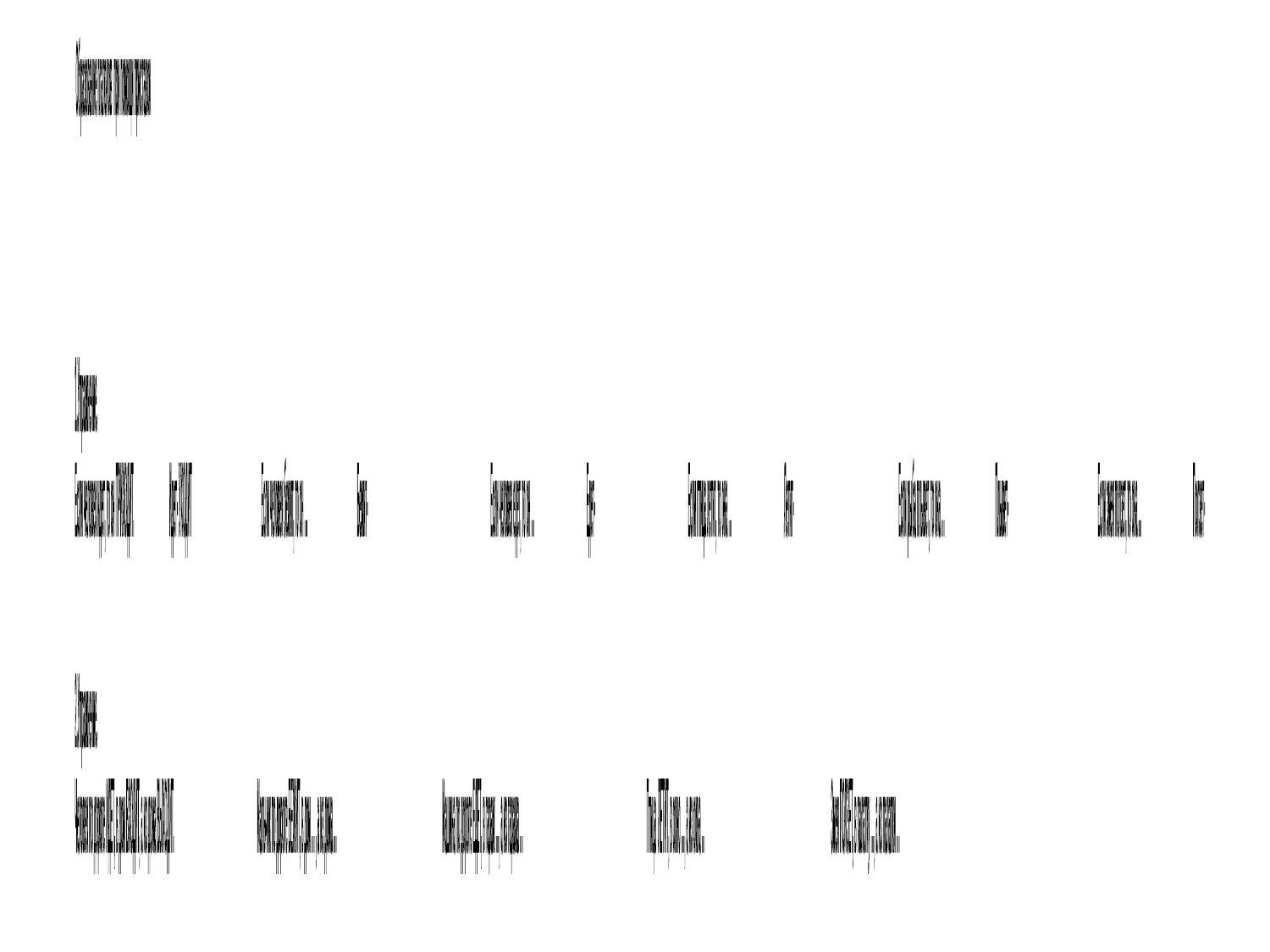

Образование глаголов  при помощи приставок

1.Упражнение.
Если человек идет, то он ПРИХОДИТ.                                       Идет- УХОДИТ                                                                             Если человек бежит, то он …                                                       Бежит-                                                                                                                                        Если человек едет, то он …                                                          Едет-                                                                                                       Если птица летит, то она …                                                          Летит-                                                                                                                    Если рыба плывет, то она …                                                        Плывет-                                                                                                   Если змея ползет, то она …                                                         Ползет-

2.Упражнение.
Человек по дороге ИДЕТ, в дом ВХОДИТ, а из дома ВЫХОДИТ.                                                                                            Мальчик по дороге БЕЖИТ, в дом … , а из дома …                                                                                                                     Машина по дороге ЕДЕТ, в гараж …, а из гаража …                                                                                                                                         Птица  ЛЕТИТ, в окно …, а из окна …                                                                                                                                            Змея ПОЛЗЕТ, в палатку …, а из палатки …